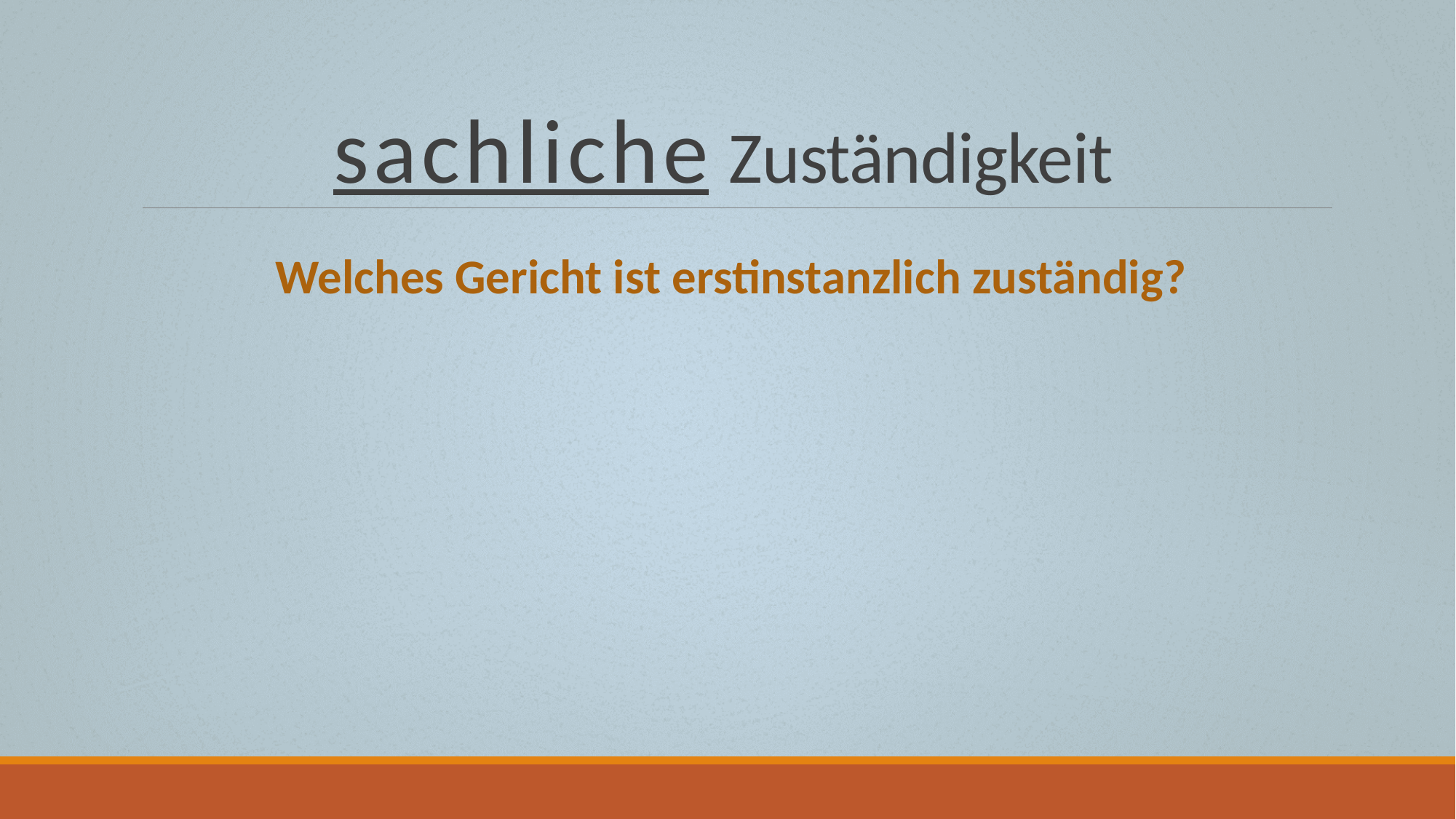

# sachliche Zuständigkeit
Welches Gericht ist erstinstanzlich zuständig?